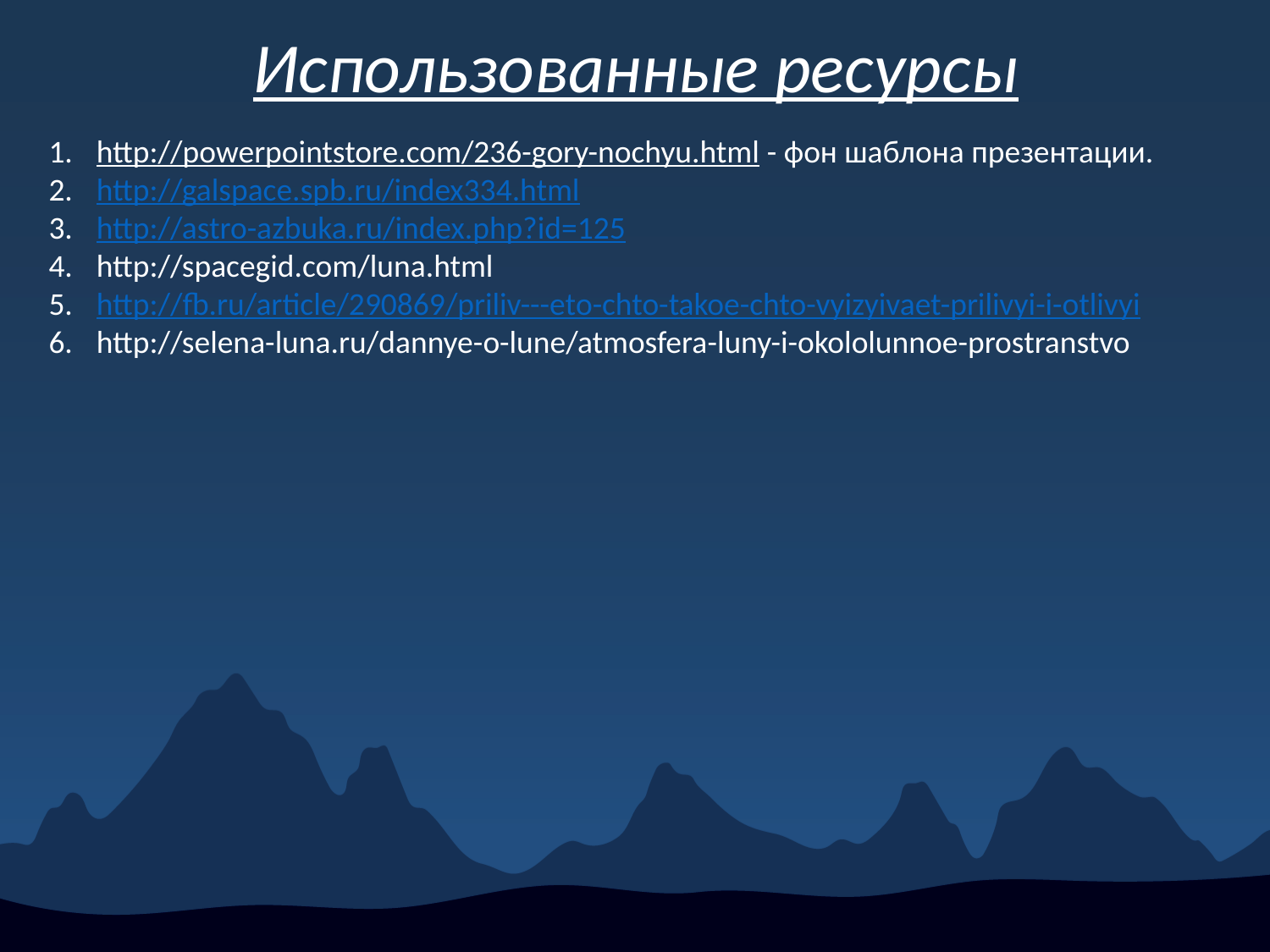

# Использованные ресурсы
http://powerpointstore.com/236-gory-nochyu.html - фон шаблона презентации.
http://galspace.spb.ru/index334.html
http://astro-azbuka.ru/index.php?id=125
http://spacegid.com/luna.html
http://fb.ru/article/290869/priliv---eto-chto-takoe-chto-vyizyivaet-prilivyi-i-otlivyi
http://selena-luna.ru/dannye-o-lune/atmosfera-luny-i-okololunnoe-prostranstvo